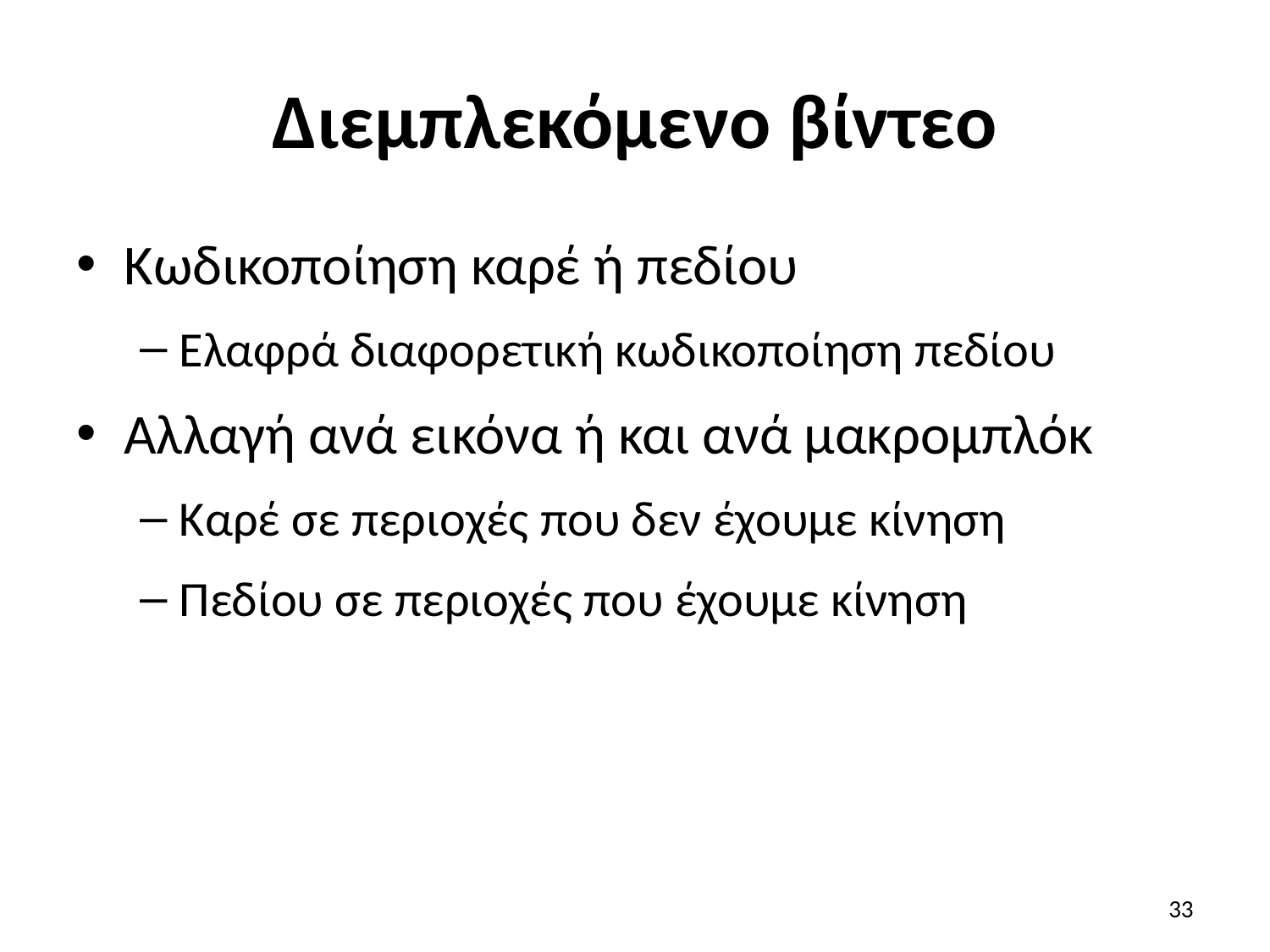

# Διεμπλεκόμενο βίντεο
Κωδικοποίηση καρέ ή πεδίου
Ελαφρά διαφορετική κωδικοποίηση πεδίου
Αλλαγή ανά εικόνα ή και ανά μακρομπλόκ
Καρέ σε περιοχές που δεν έχουμε κίνηση
Πεδίου σε περιοχές που έχουμε κίνηση
33